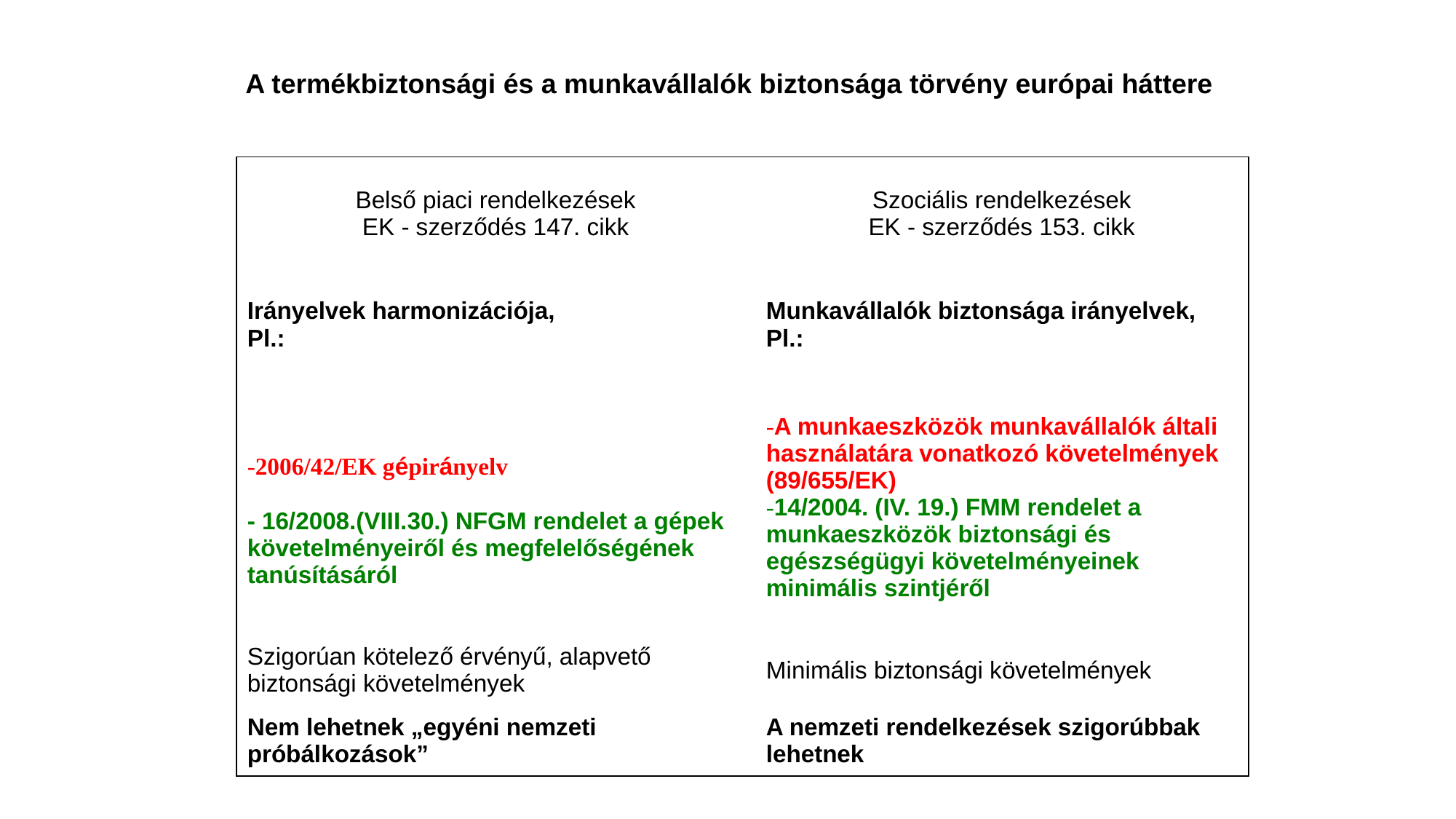

# A termékbiztonsági és a munkavállalók biztonsága törvény európai háttere
| Belső piaci rendelkezések EK - szerződés 147. cikk | Szociális rendelkezések EK - szerződés 153. cikk |
| --- | --- |
| Irányelvek harmonizációja, Pl.: | Munkavállalók biztonsága irányelvek, Pl.: |
| 2006/42/EK gépirányelv - 16/2008.(VIII.30.) NFGM rendelet a gépek követelményeiről és megfelelőségének tanúsításáról | A munkaeszközök munkavállalók általi használatára vonatkozó követelmények (89/655/EK) 14/2004. (IV. 19.) FMM rendelet a munkaeszközök biztonsági és egészségügyi követelményeinek minimális szintjéről |
| Szigorúan kötelező érvényű, alapvető biztonsági követelmények | Minimális biztonsági követelmények |
| Nem lehetnek „egyéni nemzeti próbálkozások” | A nemzeti rendelkezések szigorúbbak lehetnek |